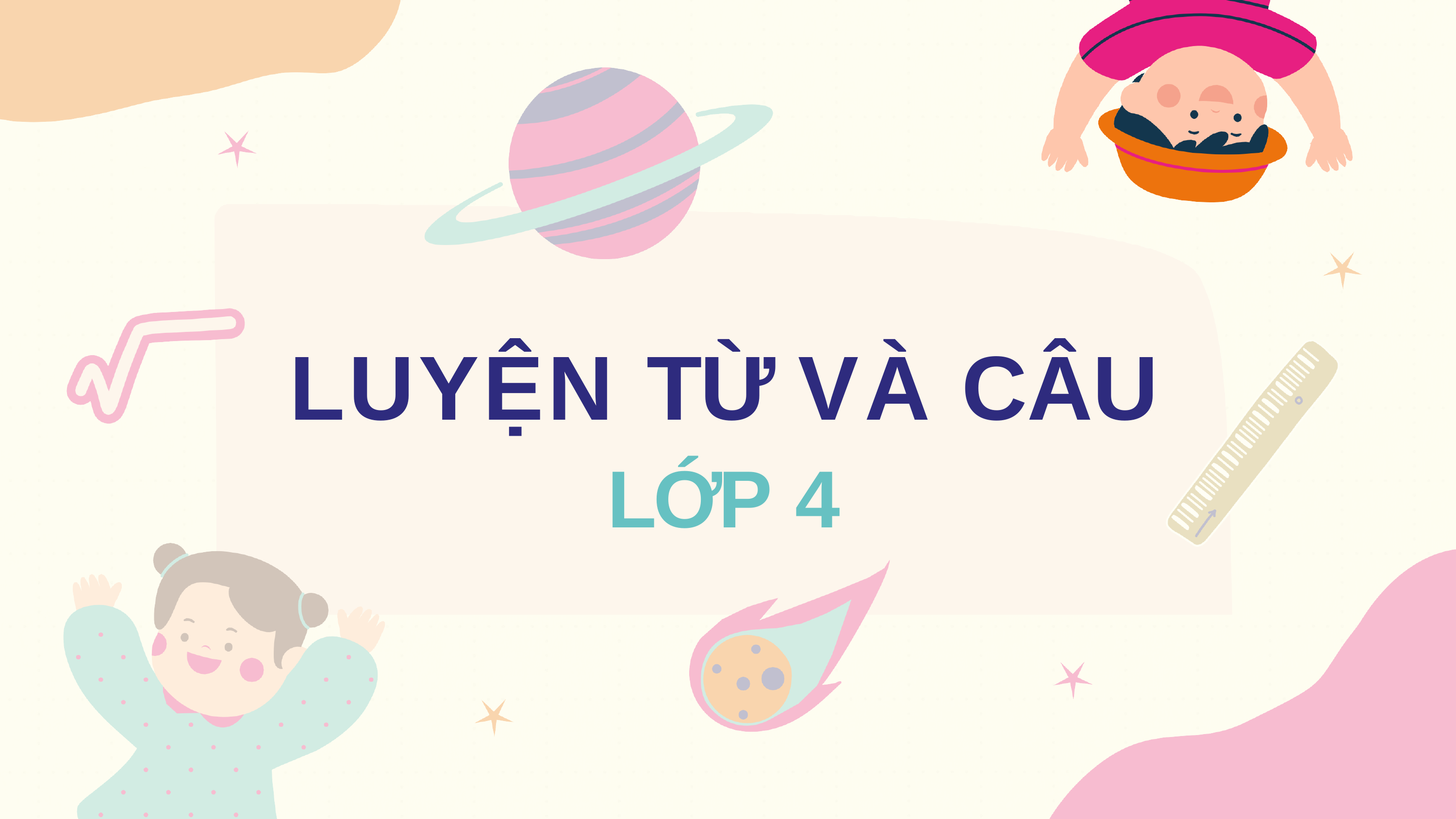

# LUYỆN TỪ VÀ CÂU
LỚP 4